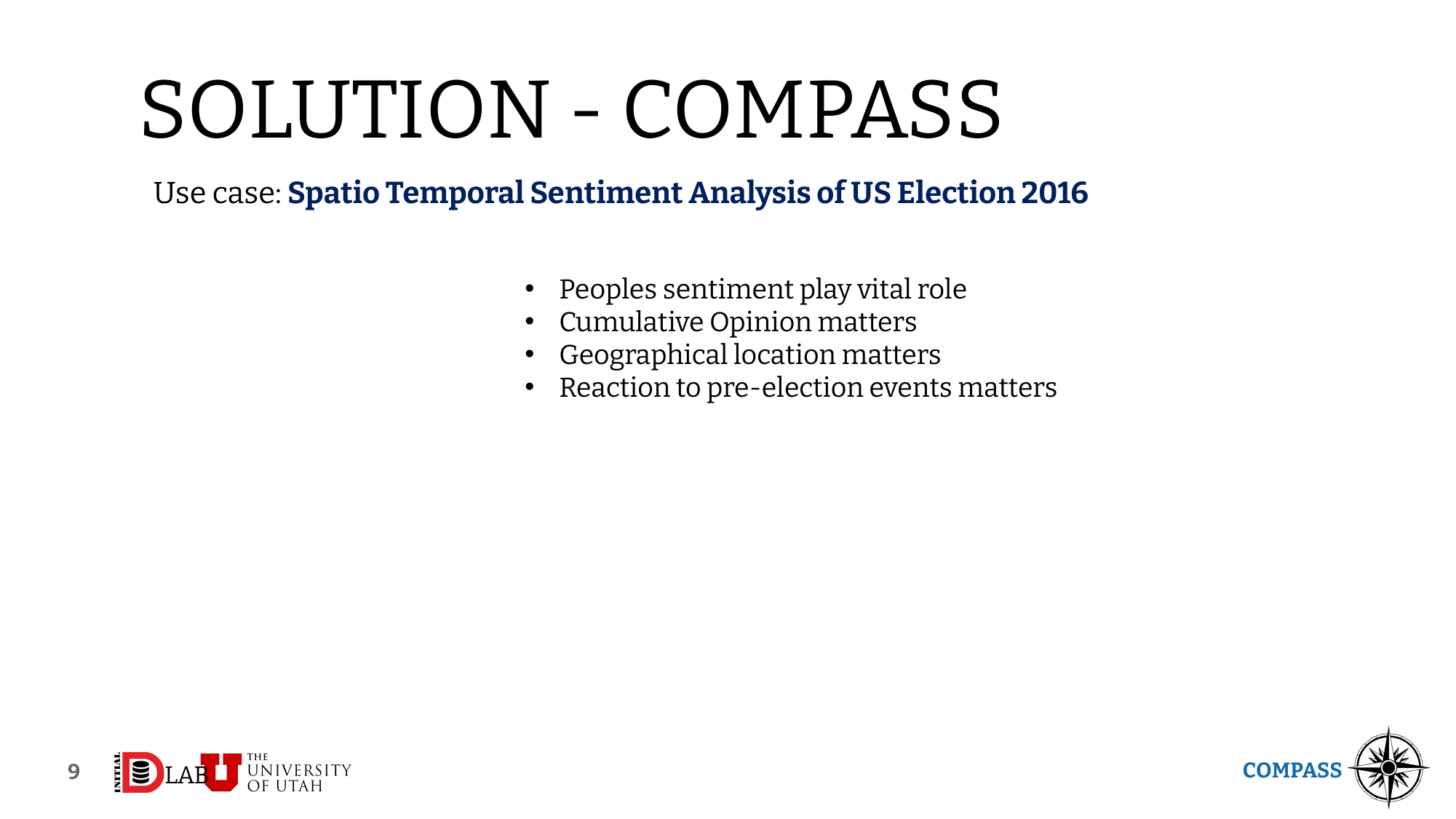

# Solution - COMPASS
Use case: Spatio Temporal Sentiment Analysis of US Election 2016
Peoples sentiment play vital role
Cumulative Opinion matters
Geographical location matters
Reaction to pre-election events matters

9